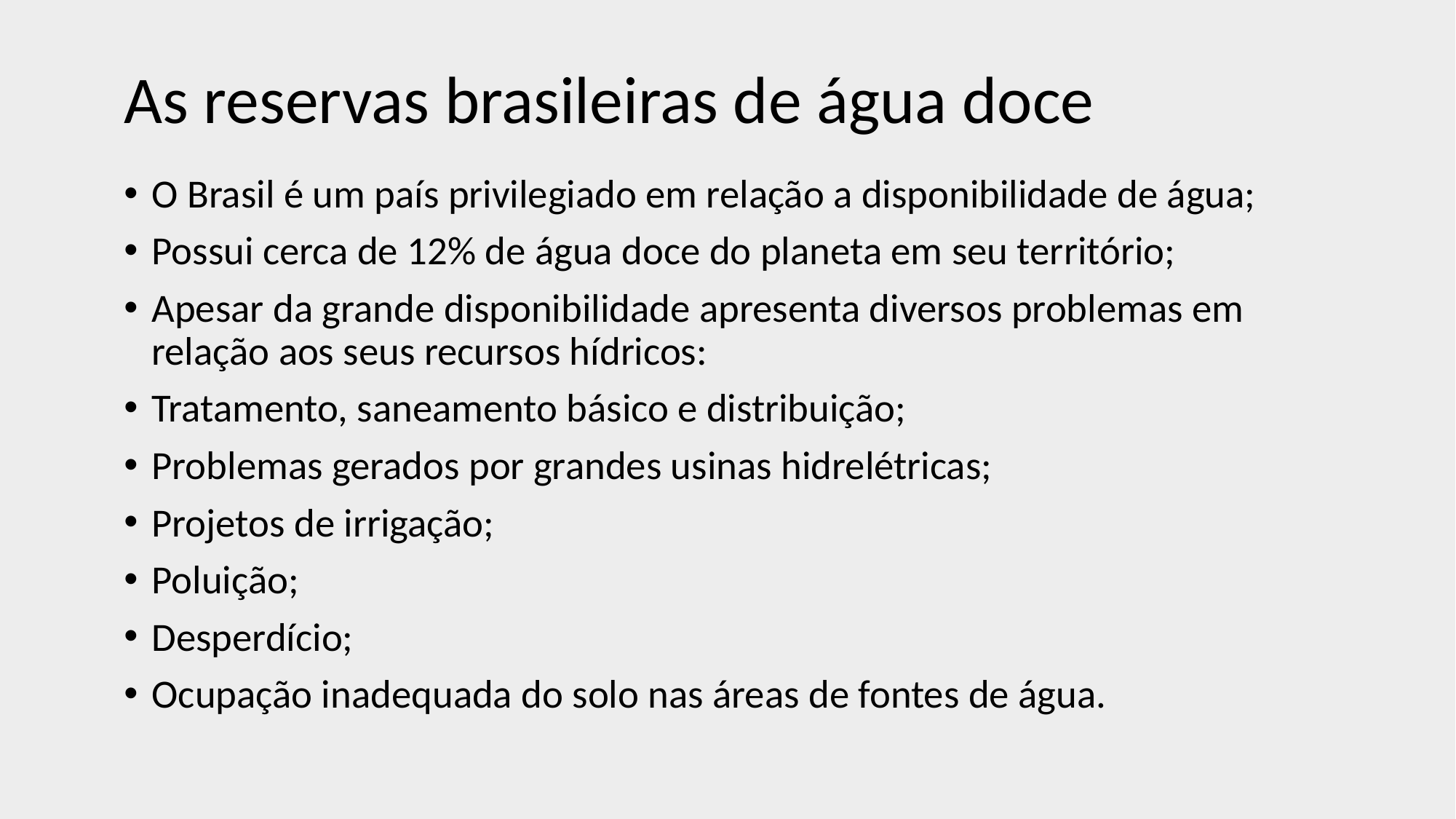

# As reservas brasileiras de água doce
O Brasil é um país privilegiado em relação a disponibilidade de água;
Possui cerca de 12% de água doce do planeta em seu território;
Apesar da grande disponibilidade apresenta diversos problemas em relação aos seus recursos hídricos:
Tratamento, saneamento básico e distribuição;
Problemas gerados por grandes usinas hidrelétricas;
Projetos de irrigação;
Poluição;
Desperdício;
Ocupação inadequada do solo nas áreas de fontes de água.